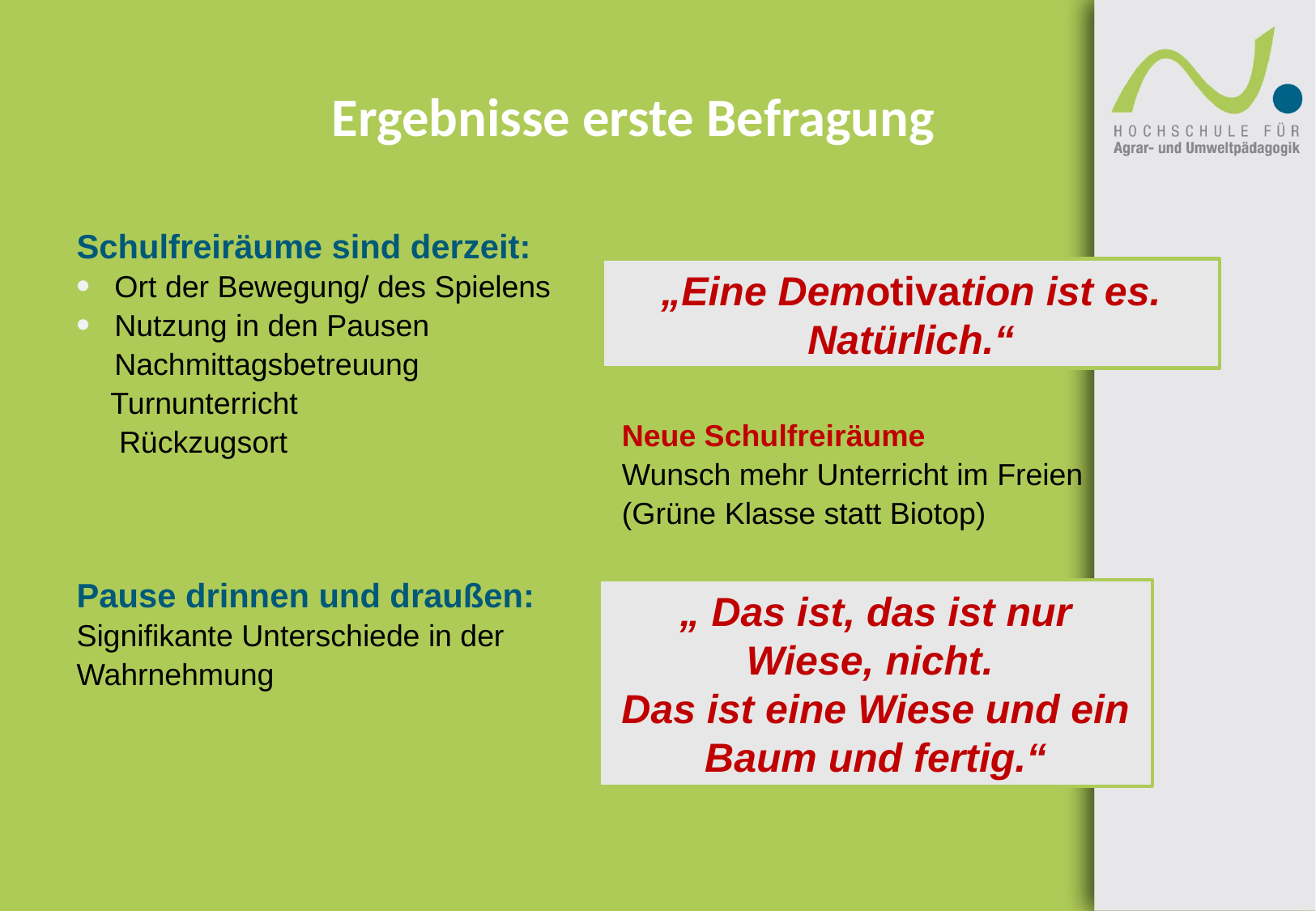

# Ergebnisse erste Befragung

Schulfreiräume sind derzeit:
Ort der Bewegung/ des Spielens
Nutzung in den Pausen           Nachmittagsbetreuung
    Turnunterricht
     Rückzugsort

Pause drinnen und draußen:
Signifikante Unterschiede in der Wahrnehmung

„Eine Demotivation ist es. Natürlich.“
Neue Schulfreiräume
Wunsch mehr Unterricht im Freien
(Grüne Klasse statt Biotop)
„ Das ist, das ist nur Wiese, nicht.
Das ist eine Wiese und ein Baum und fertig.“